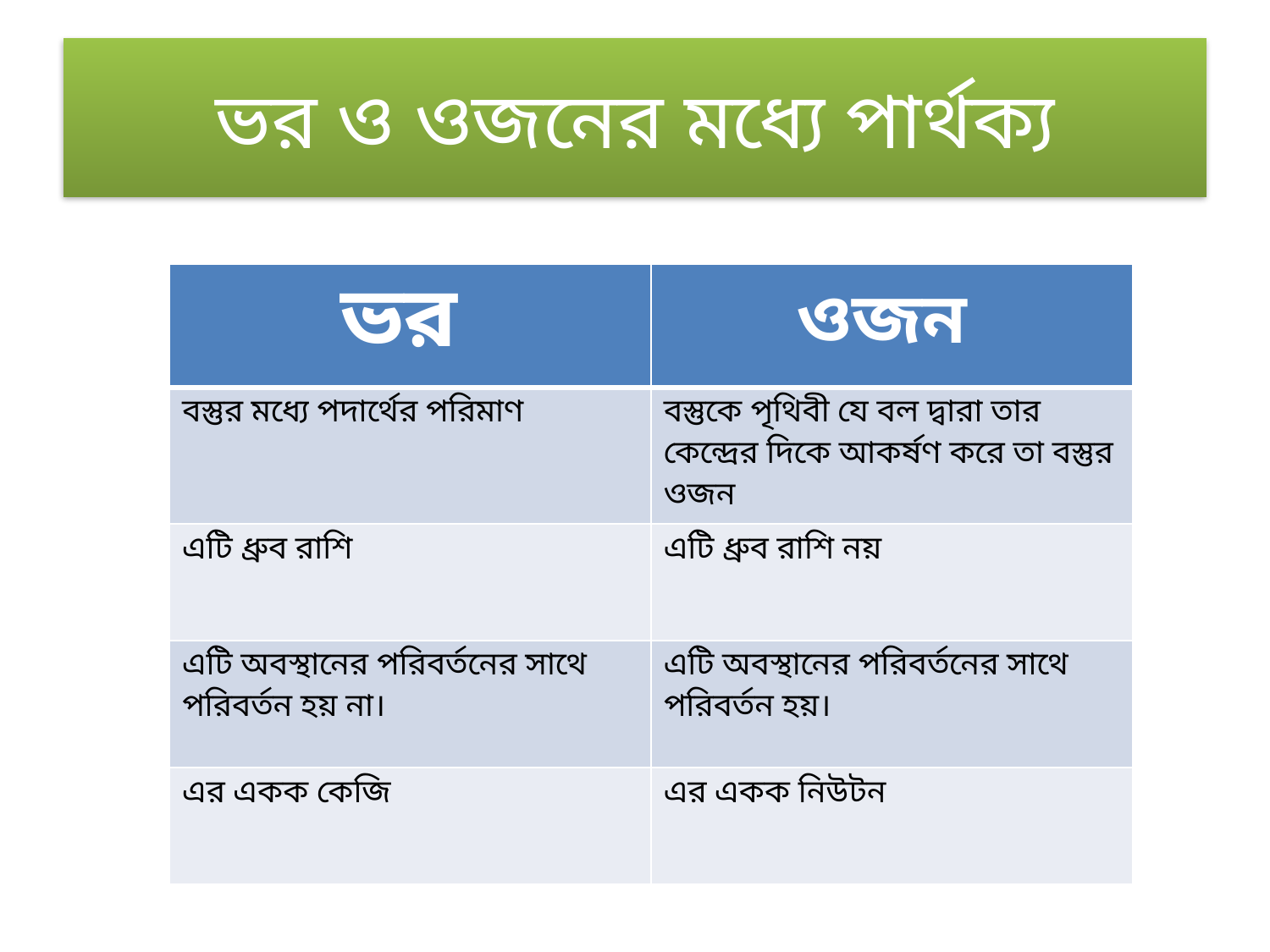

# ভর ও ওজনের মধ্যে পার্থক্য
| ভর | ওজন |
| --- | --- |
| বস্তুর মধ্যে পদার্থের পরিমাণ | বস্তুকে পৃথিবী যে বল দ্বারা তার কেন্দ্রের দিকে আকর্ষণ করে তা বস্তুর ওজন |
| এটি ধ্রুব রাশি | এটি ধ্রুব রাশি নয় |
| এটি অবস্থানের পরিবর্তনের সাথে পরিবর্তন হয় না। | এটি অবস্থানের পরিবর্তনের সাথে পরিবর্তন হয়। |
| এর একক কেজি | এর একক নিউটন |